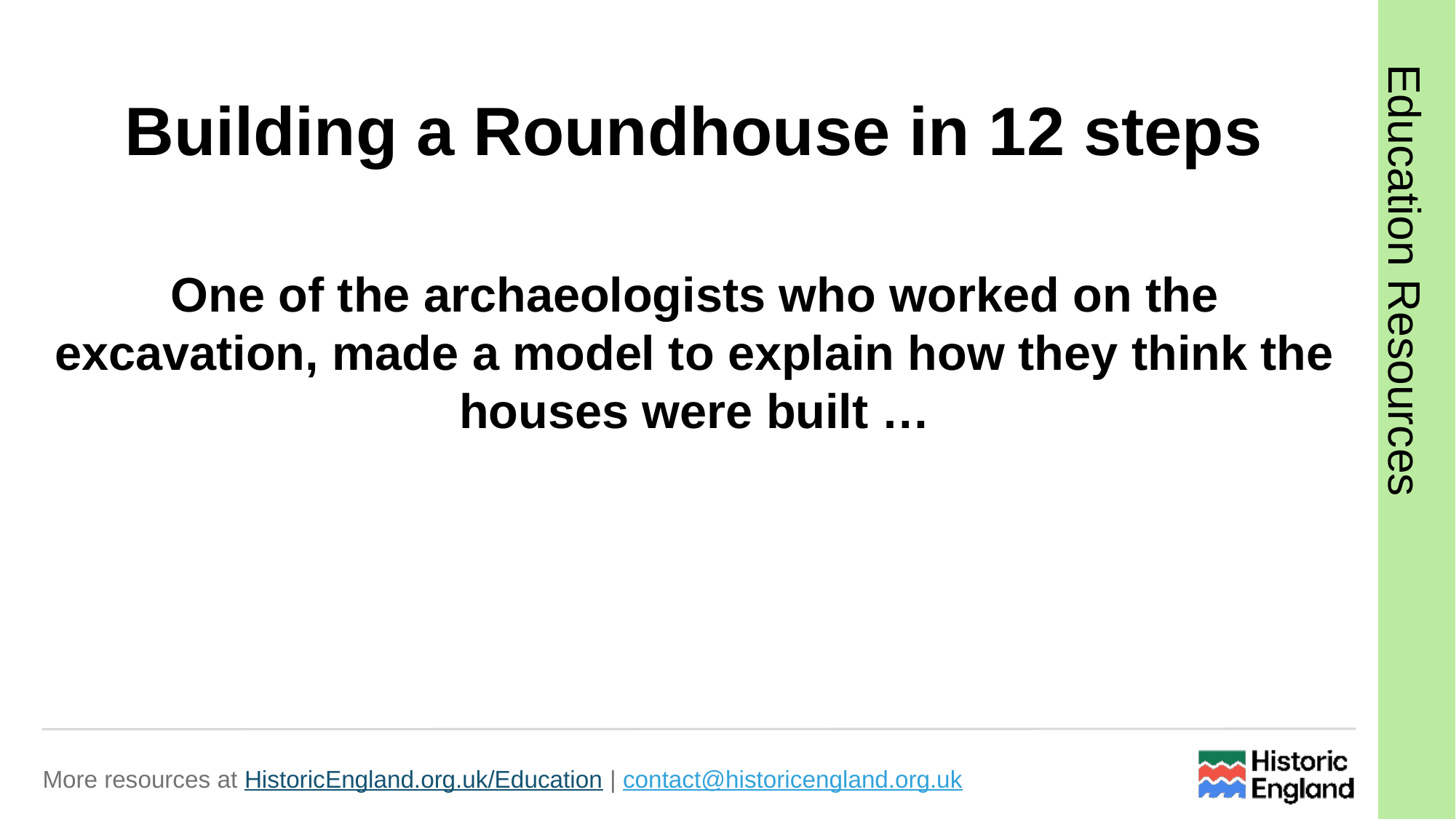

# Building a Roundhouse in 12 steps
One of the archaeologists who worked on the excavation, made a model to explain how they think the houses were built …